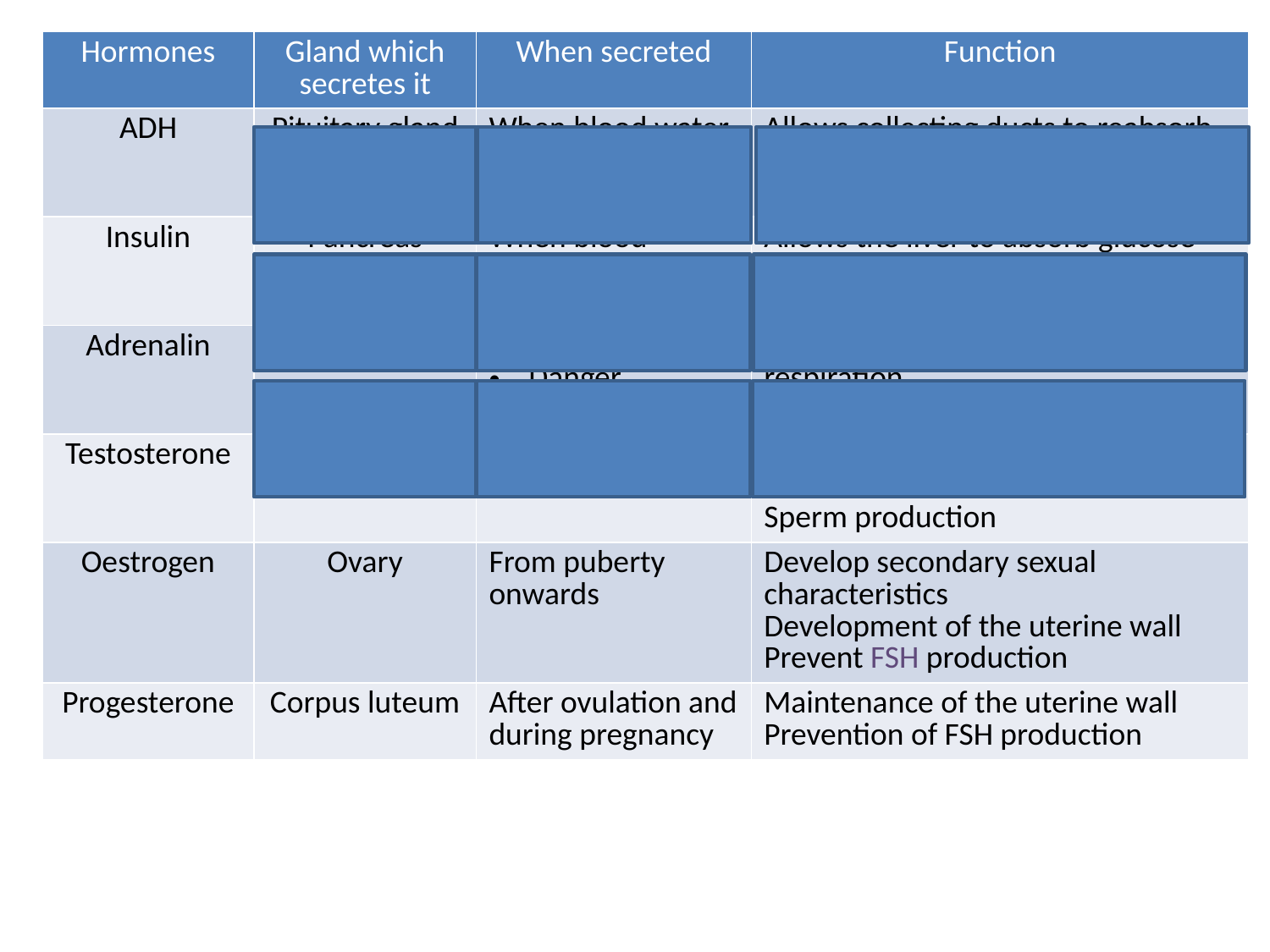

| Hormones | Gland which secretes it | When secreted | Function |
| --- | --- | --- | --- |
| ADH | Pituitary gland | When blood water potential is low | Allows collecting ducts to reabsorb more water by osmosis back into blood |
| Insulin | Pancreas | When blood glucose levels are high | Allows the liver to absorb glucose and convert to glycogen |
| Adrenalin | Adrenal glands | In an emergency Danger Excitement | Increases the rate of aerobic respiration |
| Testosterone | Testes | From puberty onwards | Develop secondary sexual characteristics Sperm production |
| Oestrogen | Ovary | From puberty onwards | Develop secondary sexual characteristics Development of the uterine wall Prevent FSH production |
| Progesterone | Corpus luteum | After ovulation and during pregnancy | Maintenance of the uterine wall Prevention of FSH production |